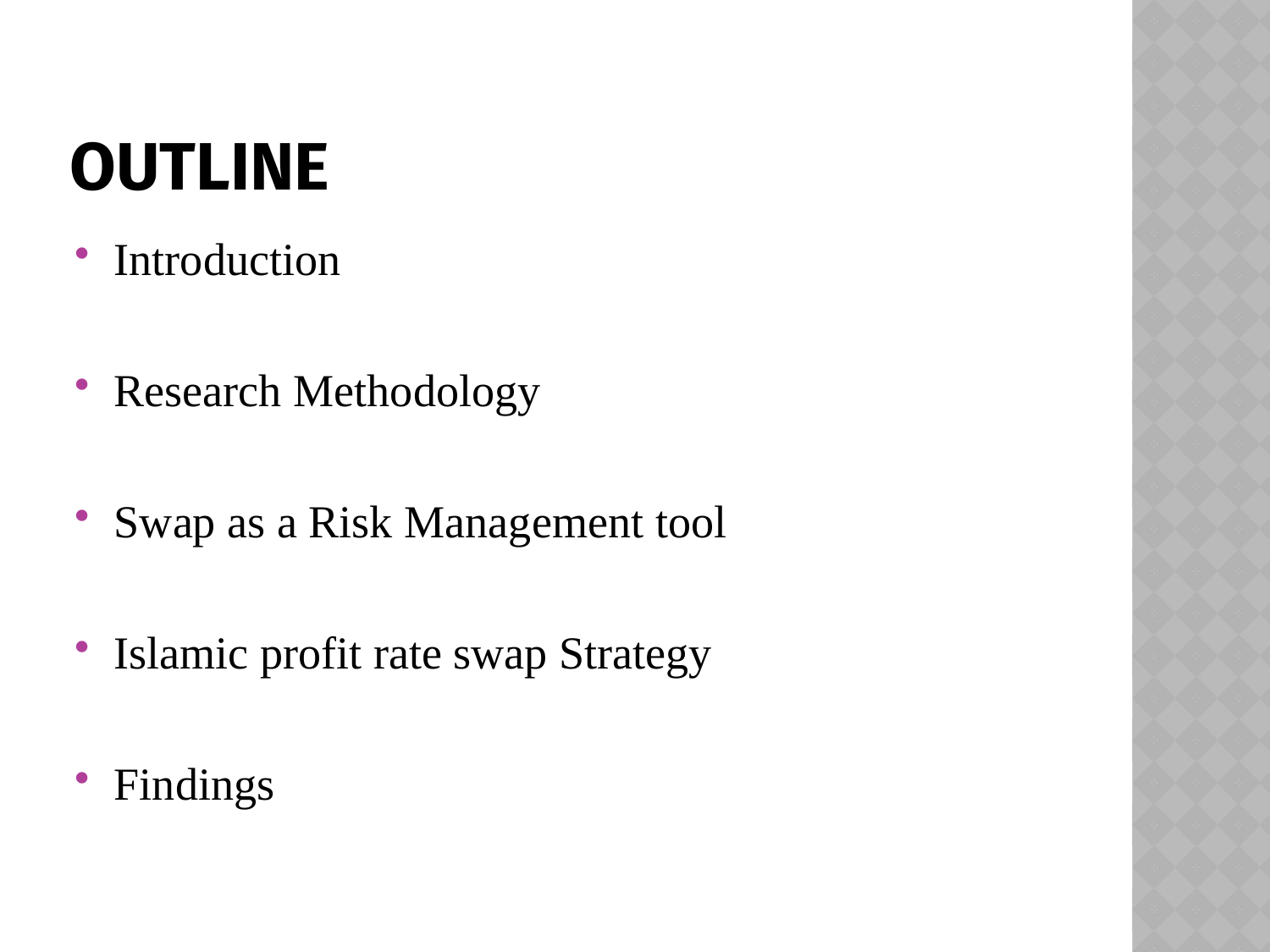

# Outline
Introduction

Research Methodology

Swap as a Risk Management tool

Islamic profit rate swap Strategy

Findings